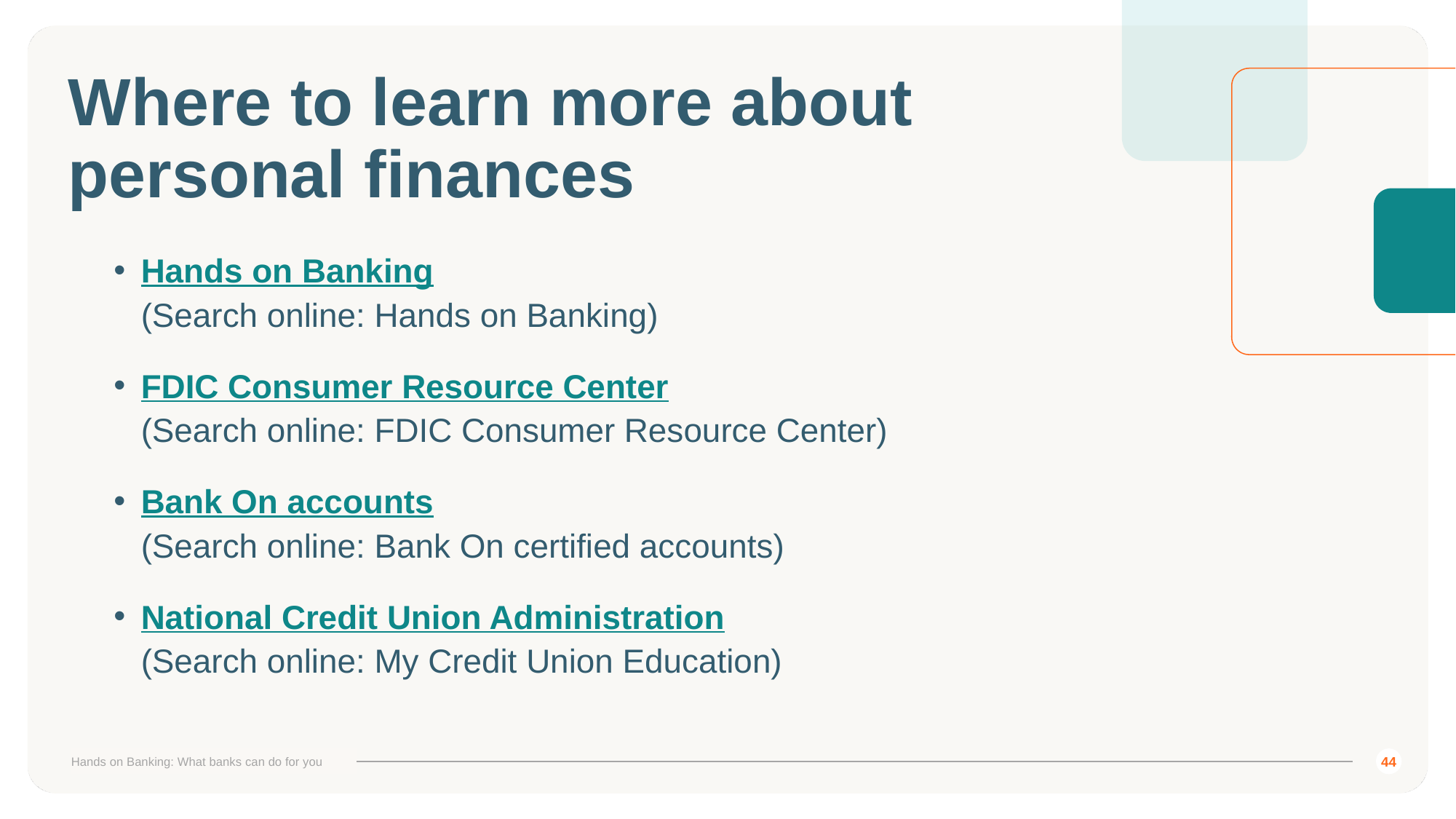

# Where to learn more about personal finances
Hands on Banking
(Search online: Hands on Banking)
FDIC Consumer Resource Center
(Search online: FDIC Consumer Resource Center)
Bank On accounts
(Search online: Bank On certified accounts)
National Credit Union Administration
(Search online: My Credit Union Education)